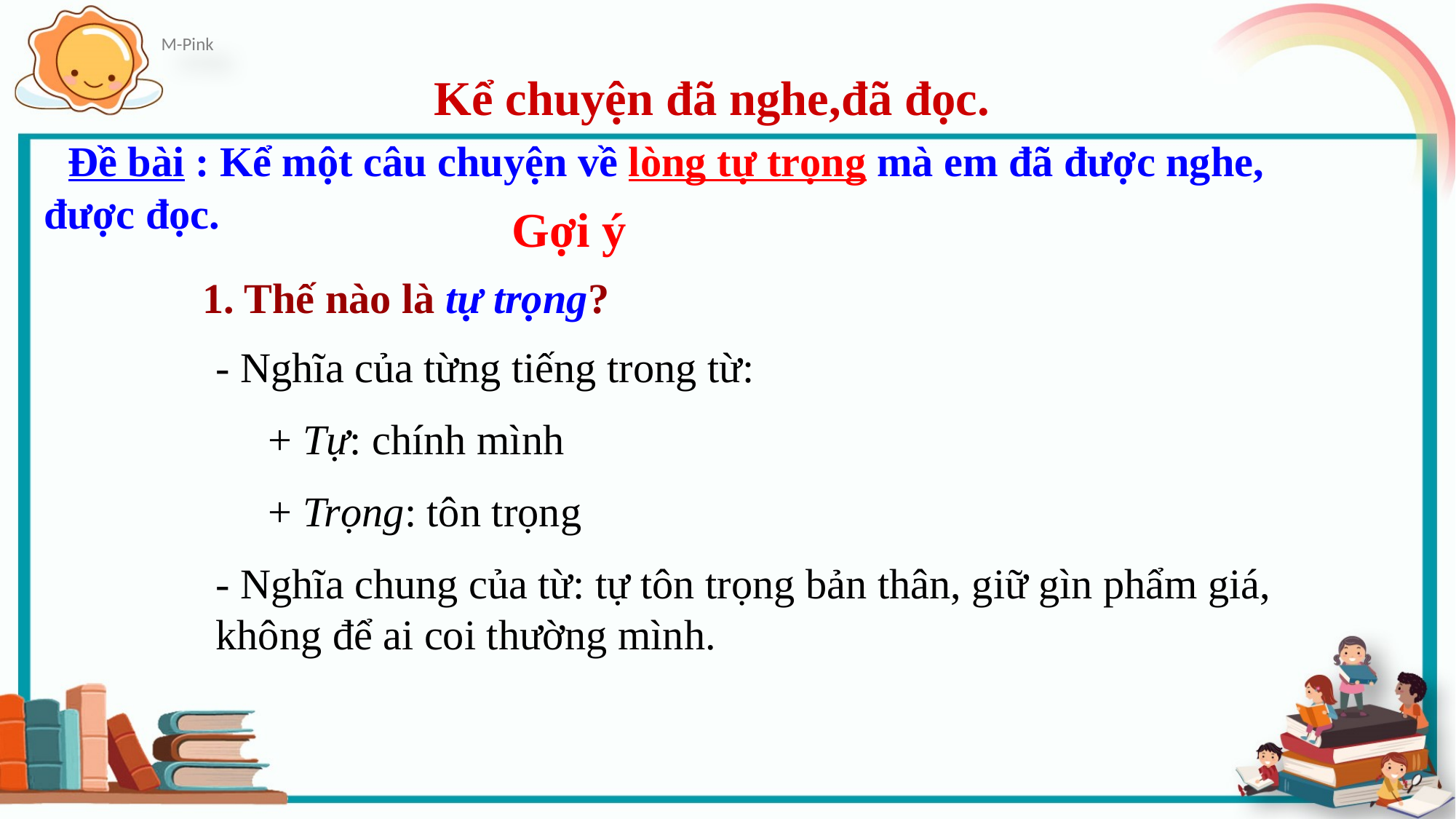

Kể chuyện đã nghe,đã đọc.
  Đề bài : Kể một câu chuyện về lòng tự trọng mà em đã được nghe, được đọc.
Gợi ý
1. Thế nào là tự trọng?
- Nghĩa của từng tiếng trong từ:
     + Tự: chính mình
     + Trọng: tôn trọng
- Nghĩa chung của từ: tự tôn trọng bản thân, giữ gìn phẩm giá, không để ai coi thường mình.